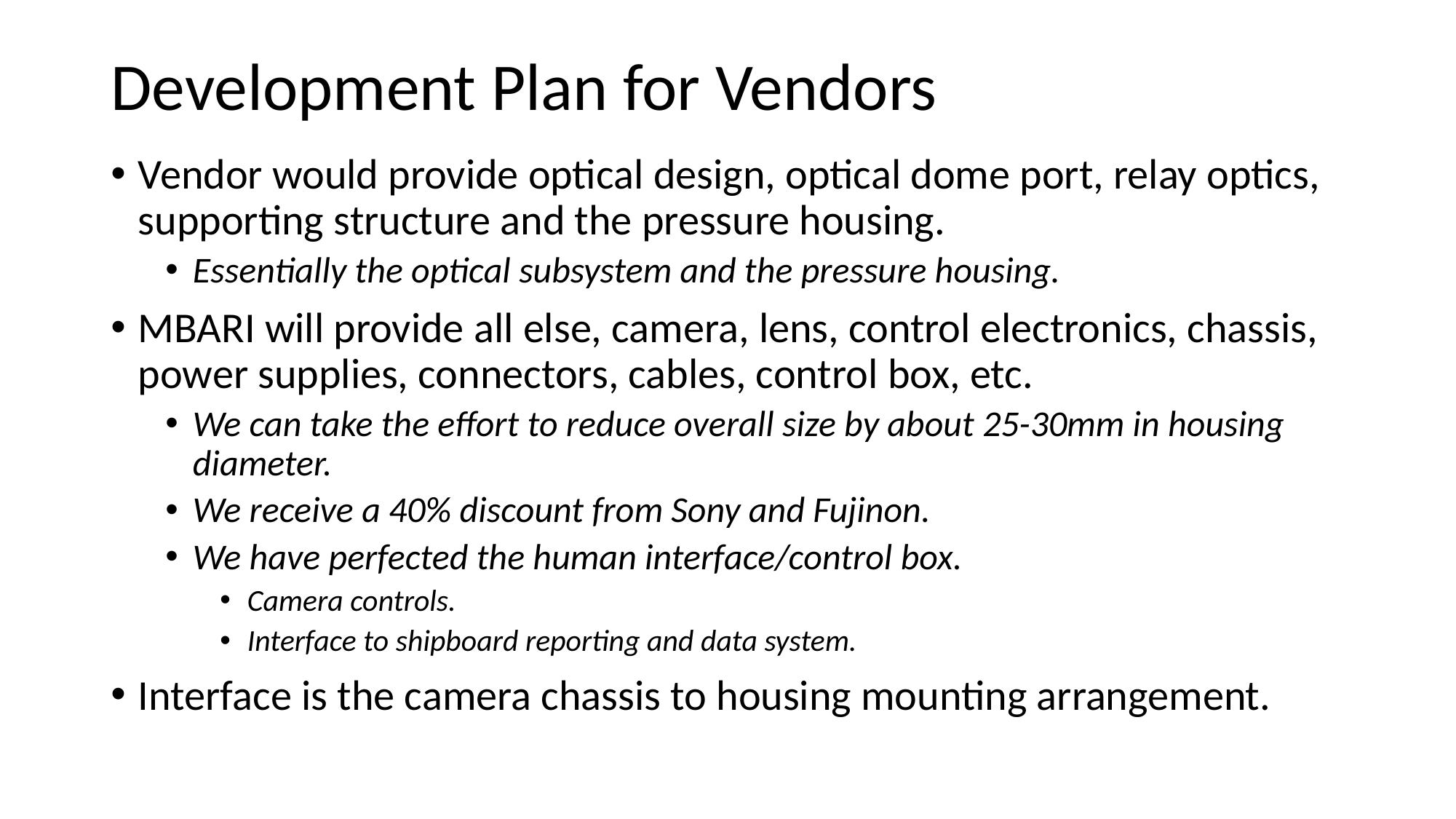

# Development Plan for Vendors
Vendor would provide optical design, optical dome port, relay optics, supporting structure and the pressure housing.
Essentially the optical subsystem and the pressure housing.
MBARI will provide all else, camera, lens, control electronics, chassis, power supplies, connectors, cables, control box, etc.
We can take the effort to reduce overall size by about 25-30mm in housing diameter.
We receive a 40% discount from Sony and Fujinon.
We have perfected the human interface/control box.
Camera controls.
Interface to shipboard reporting and data system.
Interface is the camera chassis to housing mounting arrangement.